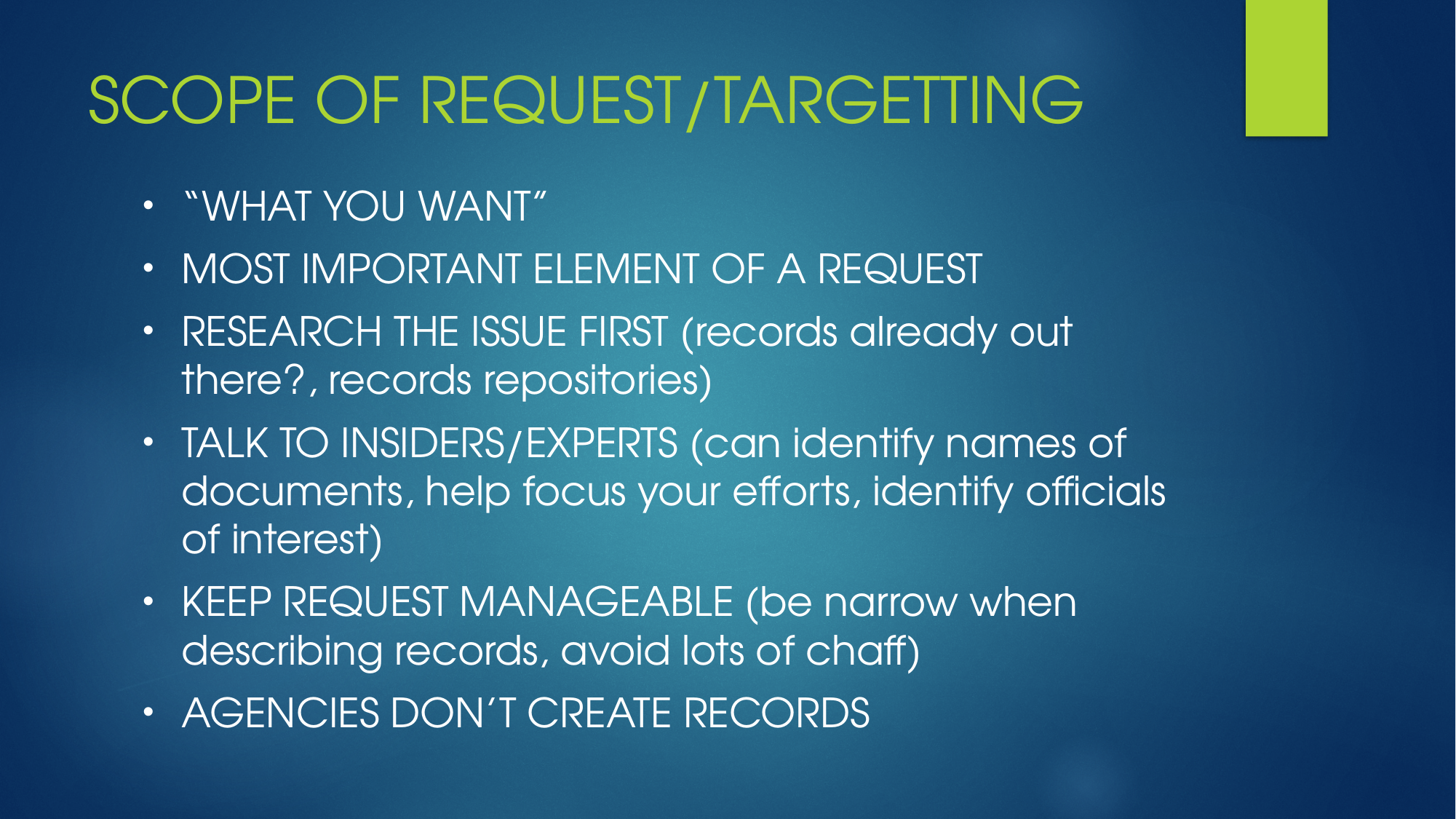

# SCOPE OF REQUEST/TARGETTING
“WHAT YOU WANT”
MOST IMPORTANT ELEMENT OF A REQUEST
RESEARCH THE ISSUE FIRST (records already out there?, records repositories)
TALK TO INSIDERS/EXPERTS (can identify names of documents, help focus your efforts, identify officials of interest)
KEEP REQUEST MANAGEABLE (be narrow when describing records, avoid lots of chaff)
AGENCIES DON’T CREATE RECORDS